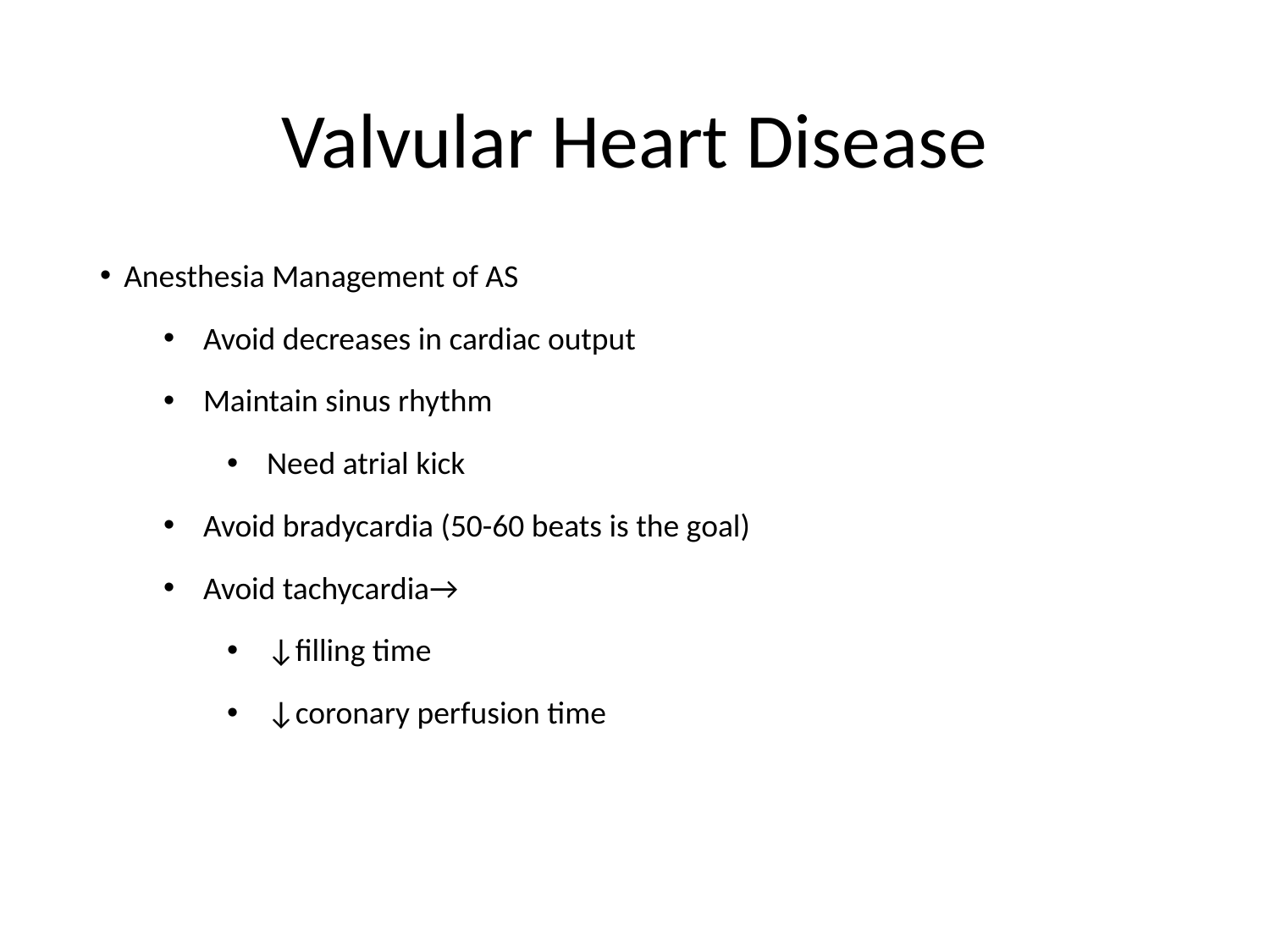

# Valvular Heart Disease
Anesthesia Management of AS
Avoid decreases in cardiac output
Maintain sinus rhythm
Need atrial kick
Avoid bradycardia (50-60 beats is the goal)
Avoid tachycardia→
↓filling time
↓coronary perfusion time